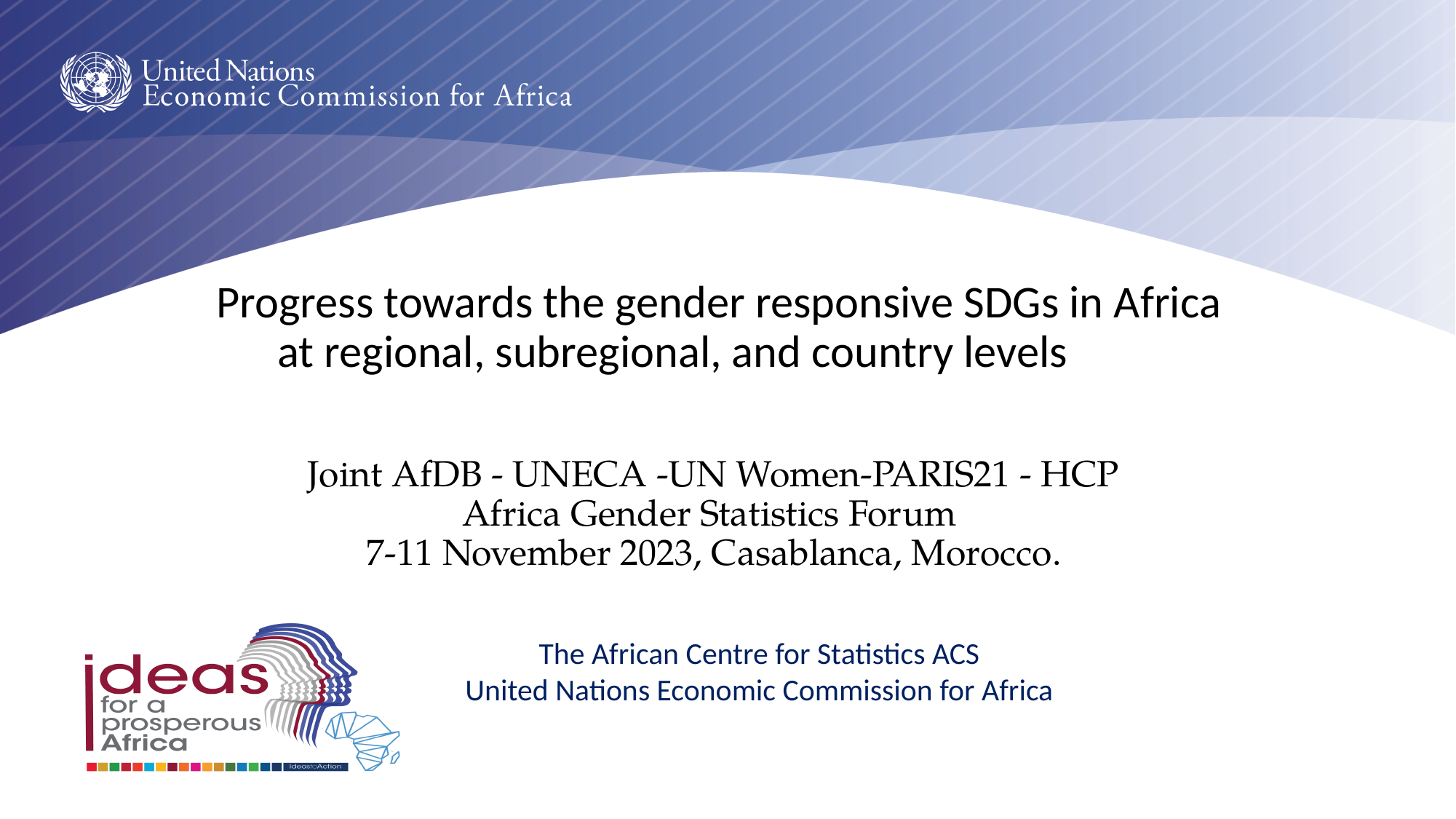

# Progress towards the gender responsive SDGs in Africa at regional, subregional, and country levels Joint AfDB - UNECA -UN Women-PARIS21 - HCP Africa Gender Statistics Forum 7-11 November 2023, Casablanca, Morocco.
The African Centre for Statistics ACS
United Nations Economic Commission for Africa